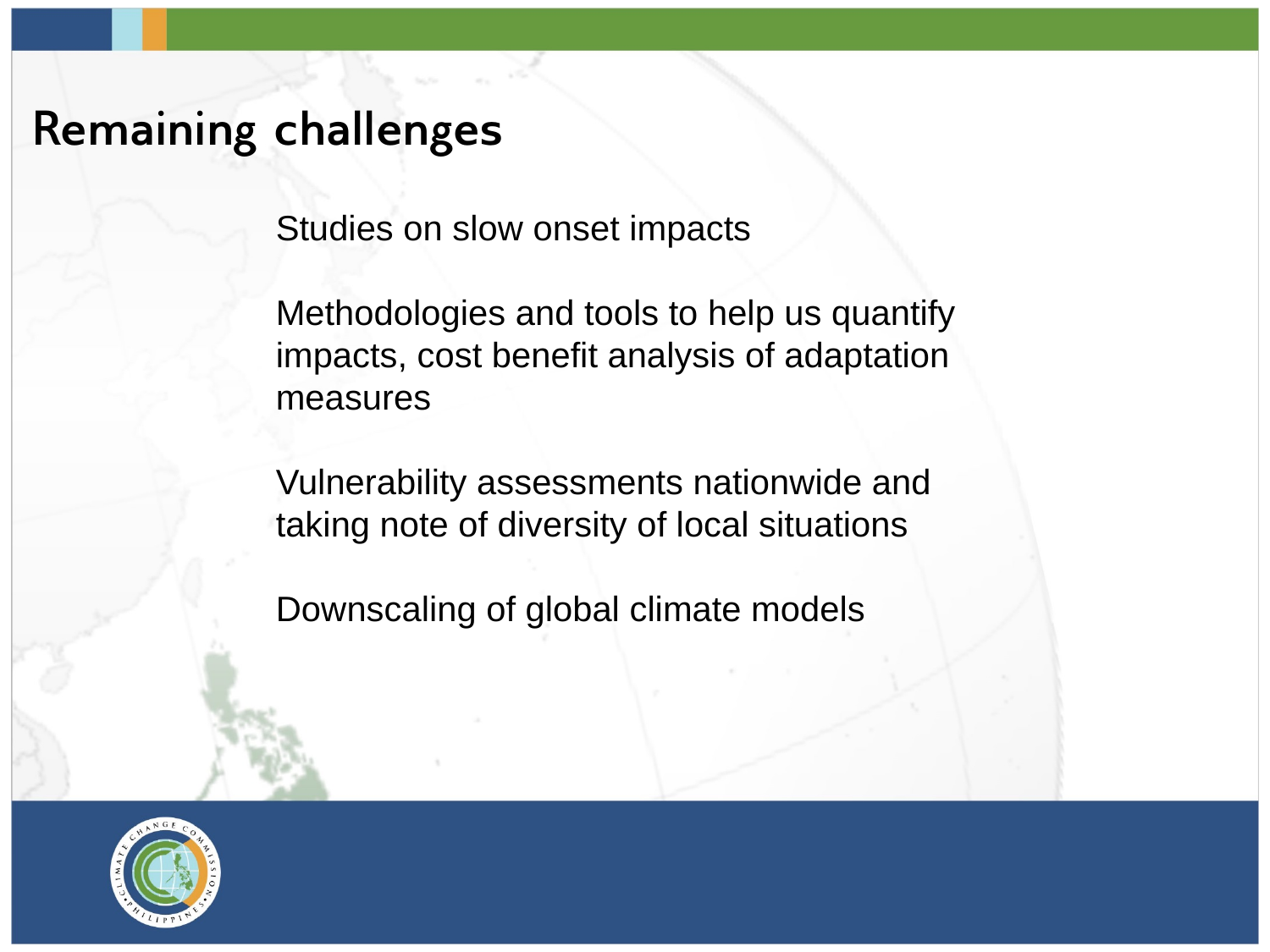

Remaining challenges
Studies on slow onset impacts

Methodologies and tools to help us quantify impacts, cost benefit analysis of adaptation measures

Vulnerability assessments nationwide and taking note of diversity of local situations

Downscaling of global climate models